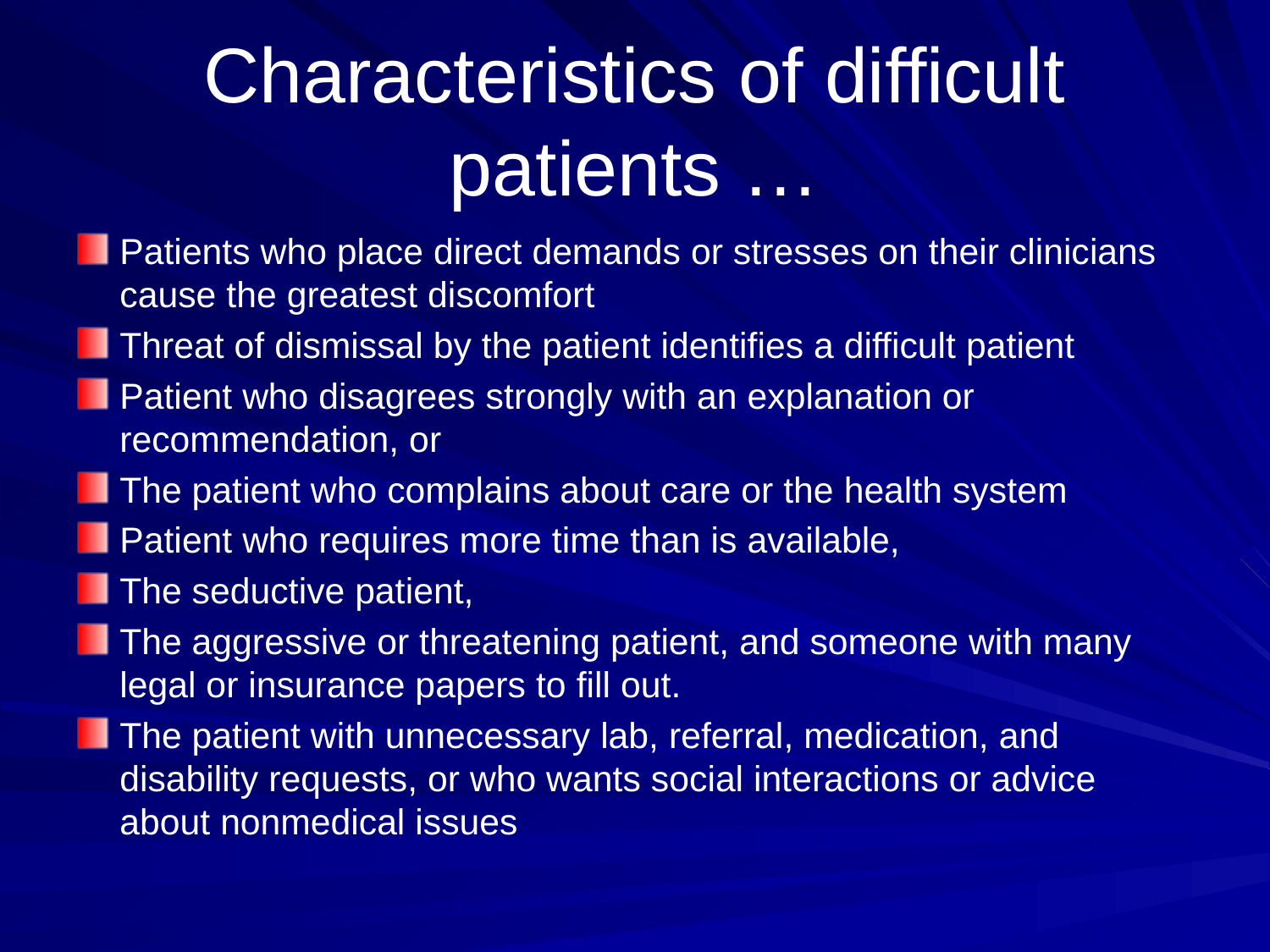

# Characteristics of difficult patients …
Patients who place direct demands or stresses on their clinicians cause the greatest discomfort
Threat of dismissal by the patient identifies a difficult patient
Patient who disagrees strongly with an explanation or recommendation, or
The patient who complains about care or the health system
Patient who requires more time than is available,
The seductive patient,
The aggressive or threatening patient, and someone with many legal or insurance papers to fill out.
The patient with unnecessary lab, referral, medication, and disability requests, or who wants social interactions or advice about nonmedical issues